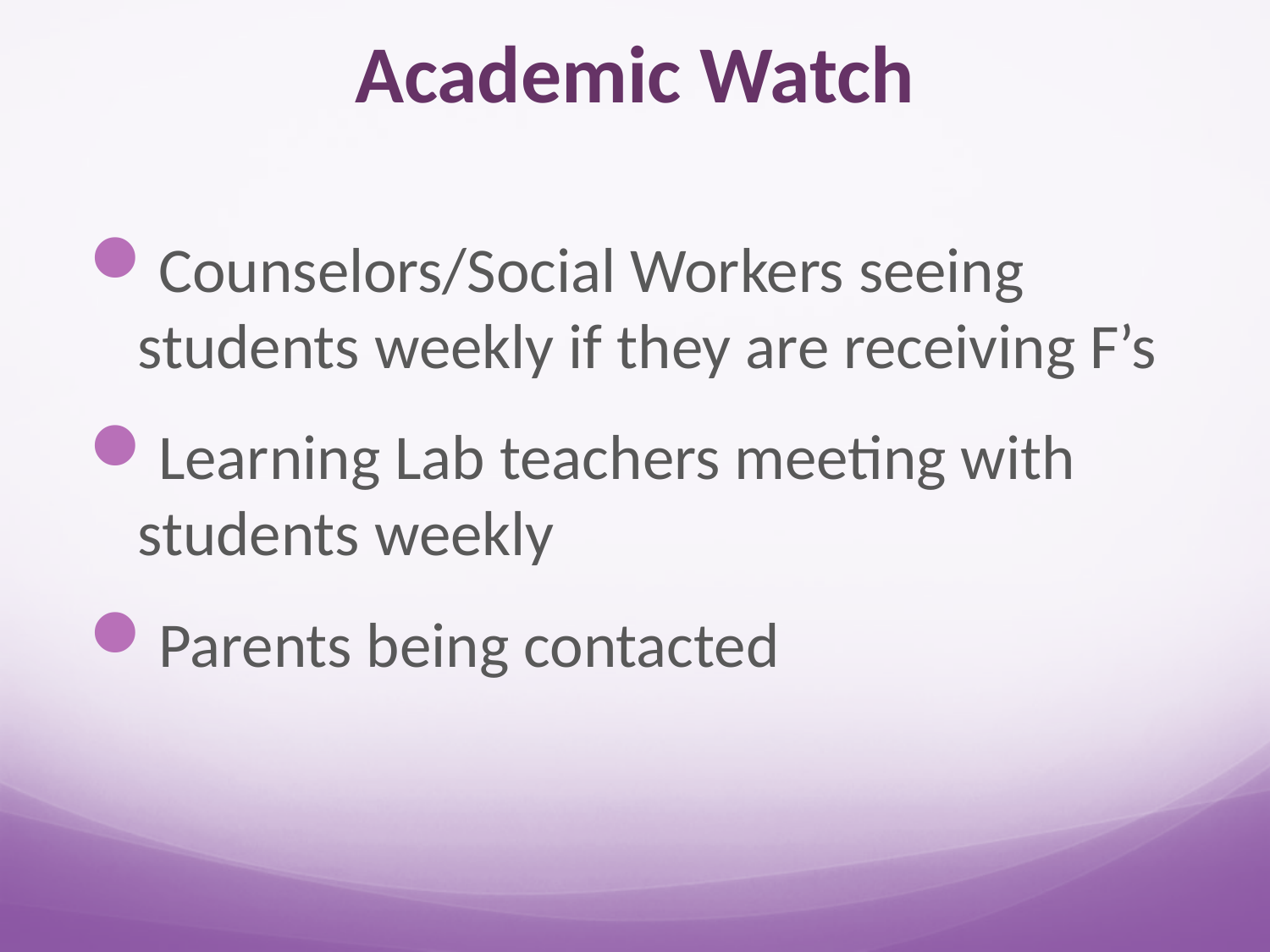

# Academic Watch
Counselors/Social Workers seeing students weekly if they are receiving F’s
Learning Lab teachers meeting with students weekly
Parents being contacted